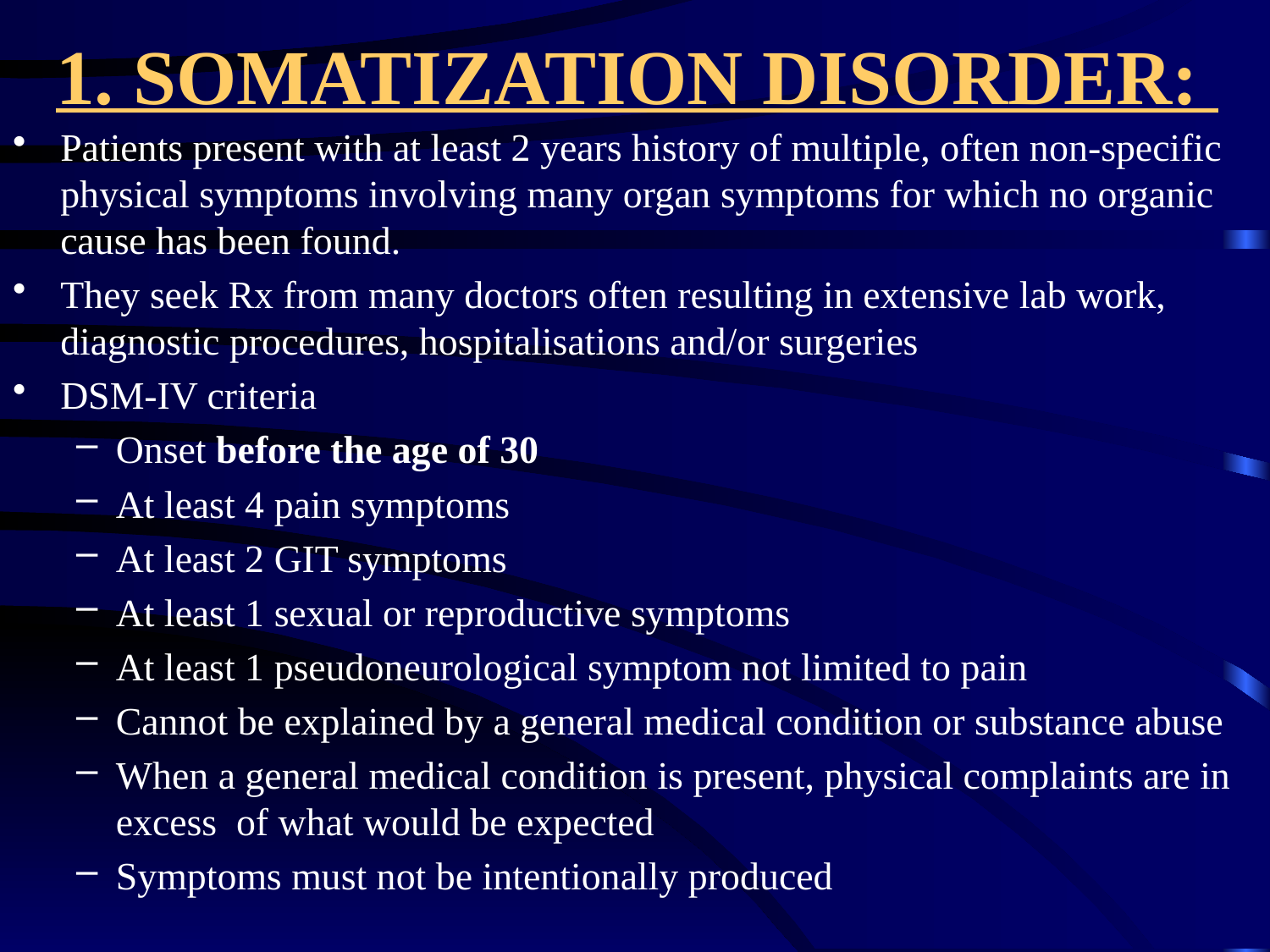

# 1. SOMATIZATION DISORDER:
Patients present with at least 2 years history of multiple, often non-specific physical symptoms involving many organ symptoms for which no organic cause has been found.
They seek Rx from many doctors often resulting in extensive lab work, diagnostic procedures, hospitalisations and/or surgeries
DSM-IV criteria
Onset before the age of 30
At least 4 pain symptoms
At least 2 GIT symptoms
At least 1 sexual or reproductive symptoms
At least 1 pseudoneurological symptom not limited to pain
Cannot be explained by a general medical condition or substance abuse
When a general medical condition is present, physical complaints are in excess  of what would be expected
Symptoms must not be intentionally produced